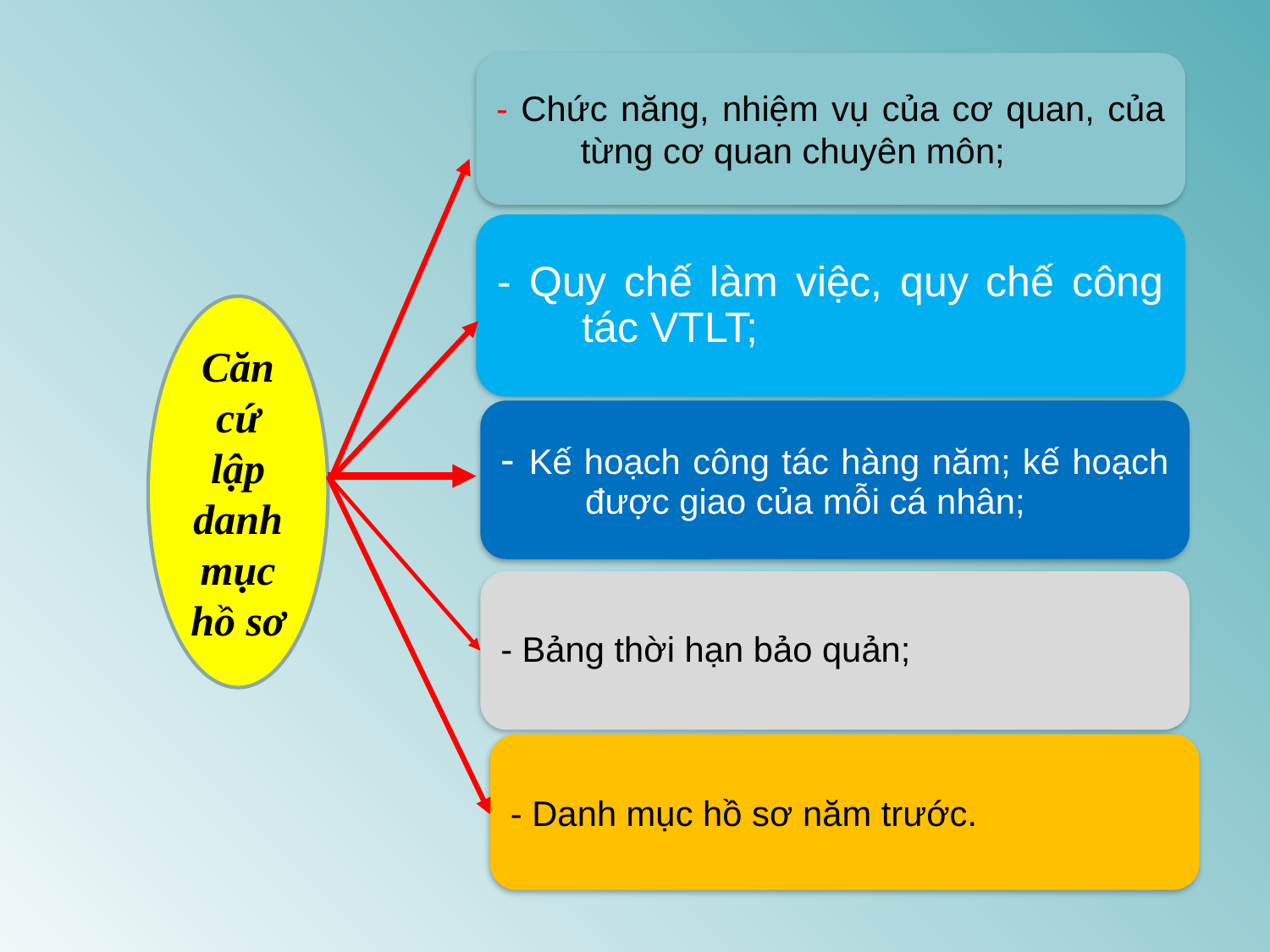

- Chức năng, nhiệm vụ của cơ quan, của từng cơ quan chuyên môn;
- Quy chế làm việc, quy chế công tác VTLT;
Căn cứ lập danh mục hồ sơ
- Kế hoạch công tác hàng năm; kế hoạch được giao của mỗi cá nhân;
- Bảng thời hạn bảo quản;
- Danh mục hồ sơ năm trước.